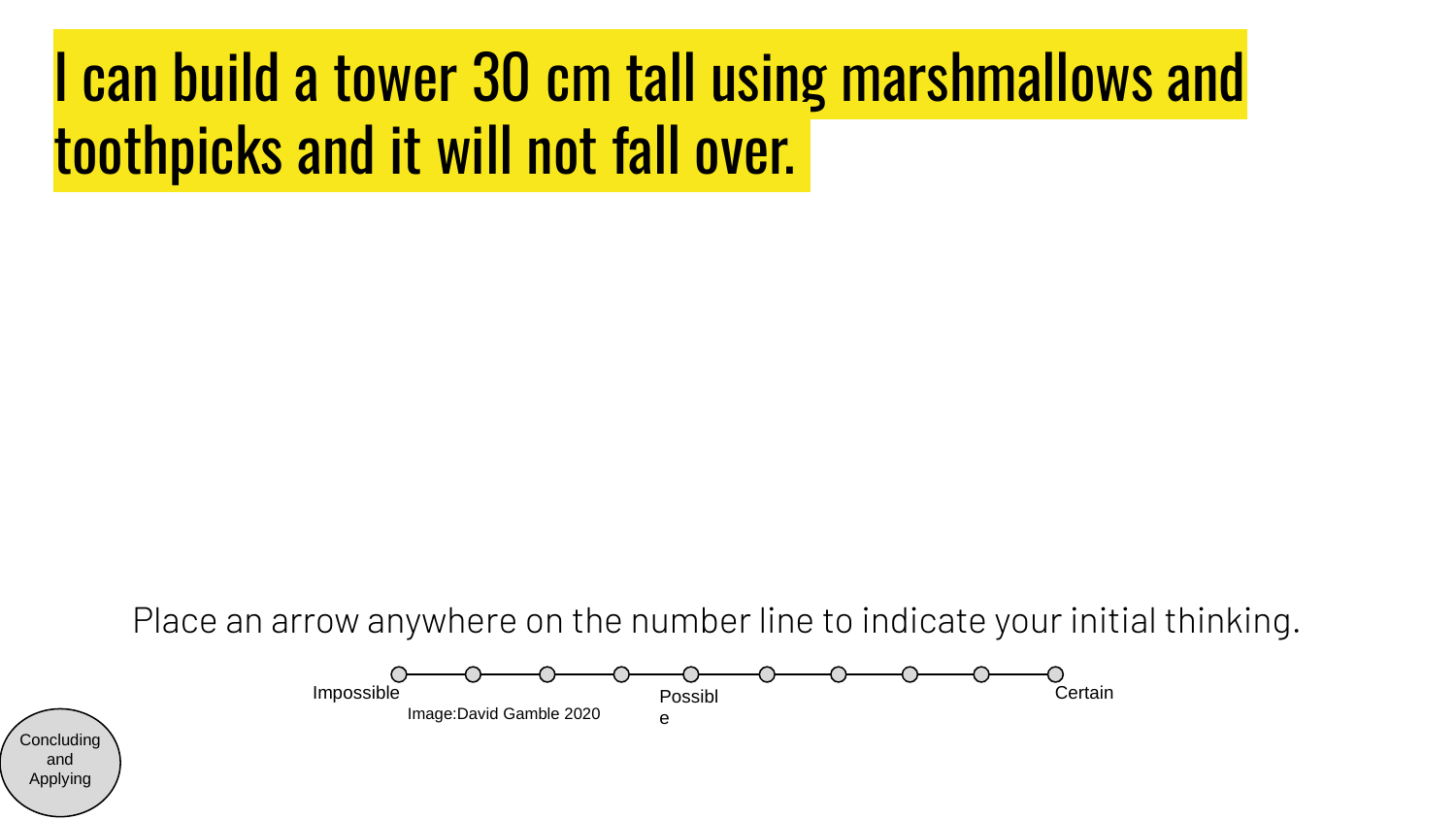

# I can build a tower 30 cm tall using marshmallows and toothpicks and it will not fall over.
Place an arrow anywhere on the number line to indicate your initial thinking.
Impossible

Certain

Possible
Image:David Gamble 2020

Concluding and Applying